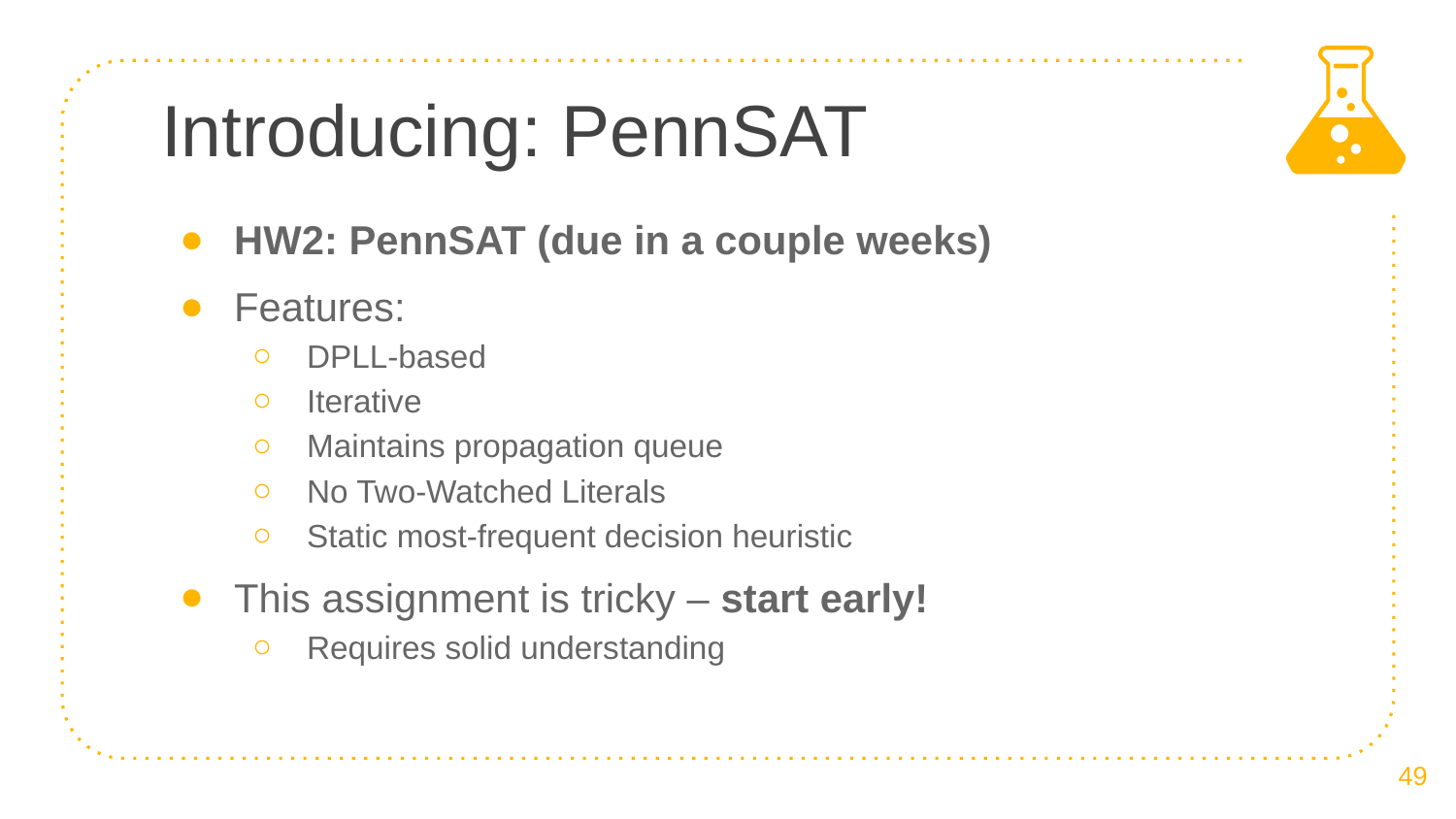

# Introducing: PennSAT
HW2: PennSAT (due in a couple weeks)
Features:
DPLL-based
Iterative
Maintains propagation queue
No Two-Watched Literals
Static most-frequent decision heuristic
This assignment is tricky – start early!
Requires solid understanding
49